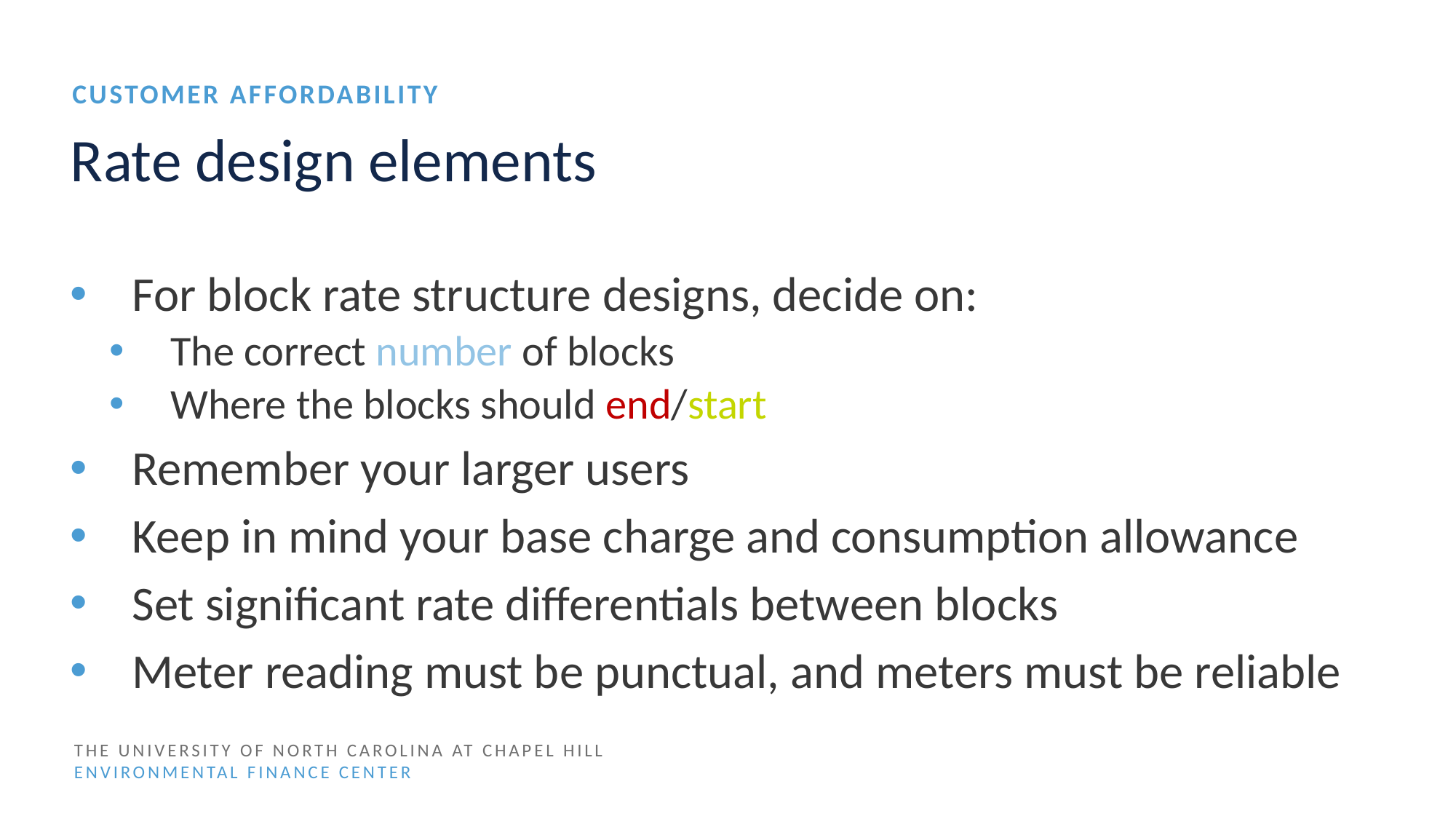

Customer affordability
# Rate design elements
For block rate structure designs, decide on:
The correct number of blocks
Where the blocks should end/start
Remember your larger users
Keep in mind your base charge and consumption allowance
Set significant rate differentials between blocks
Meter reading must be punctual, and meters must be reliable